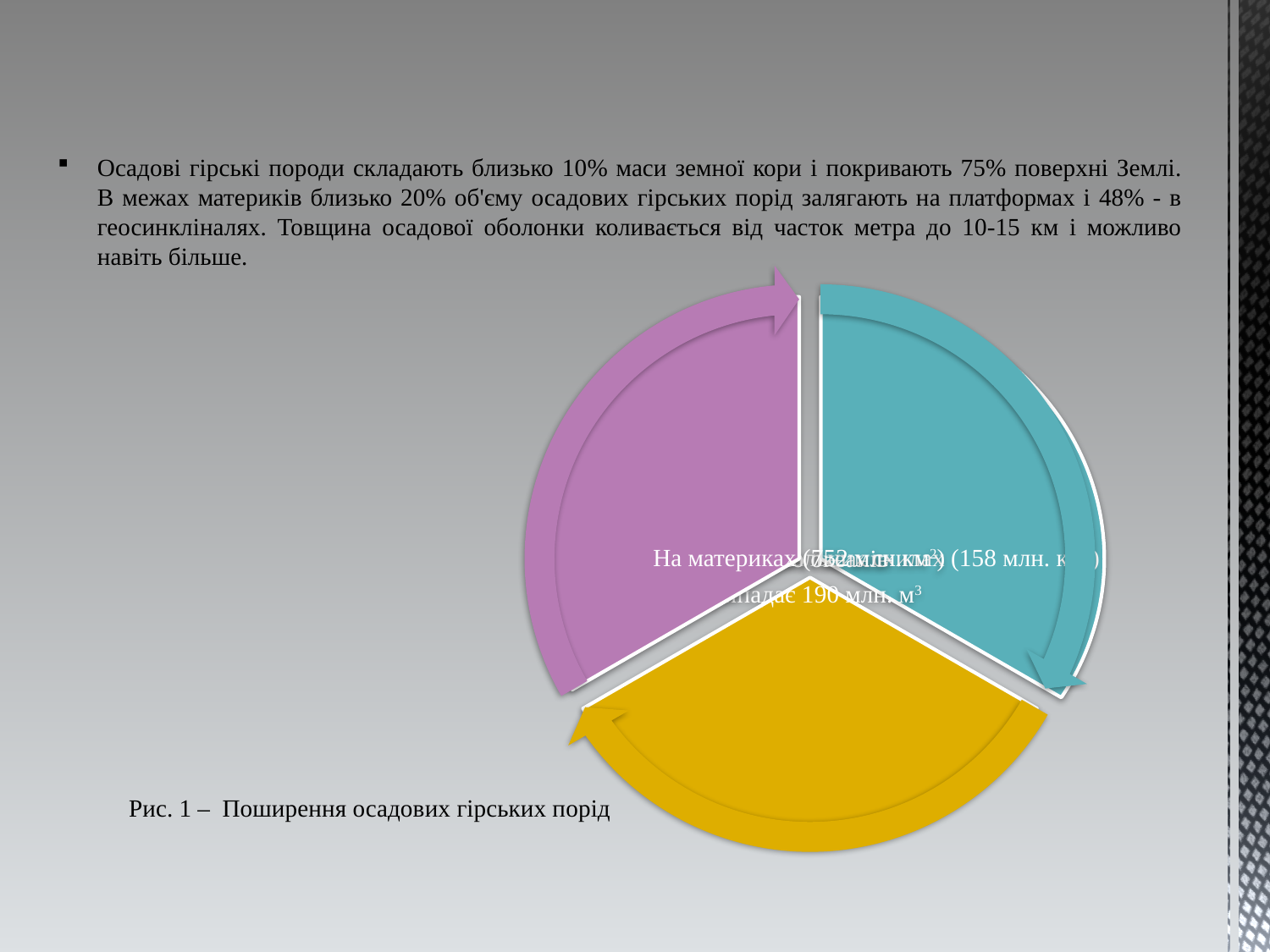

# Осадові гірські породи складають близько 10% маси земної кори і покривають 75% поверхні Землі. В межах материків близько 20% об'єму осадових гірських порід залягають на платформах і 48% - в геосинкліналях. Товщина осадової оболонки коливається від часток метра до 10-15 км і можливо навіть більше.
На шельфах іконтинентальних схилах (158 млн. кмЗ)
На дно океанів
припадає 190 млн. м3
На материках (752 млн.км2)
Рис. 1 –  Поширення осадових гірських порід